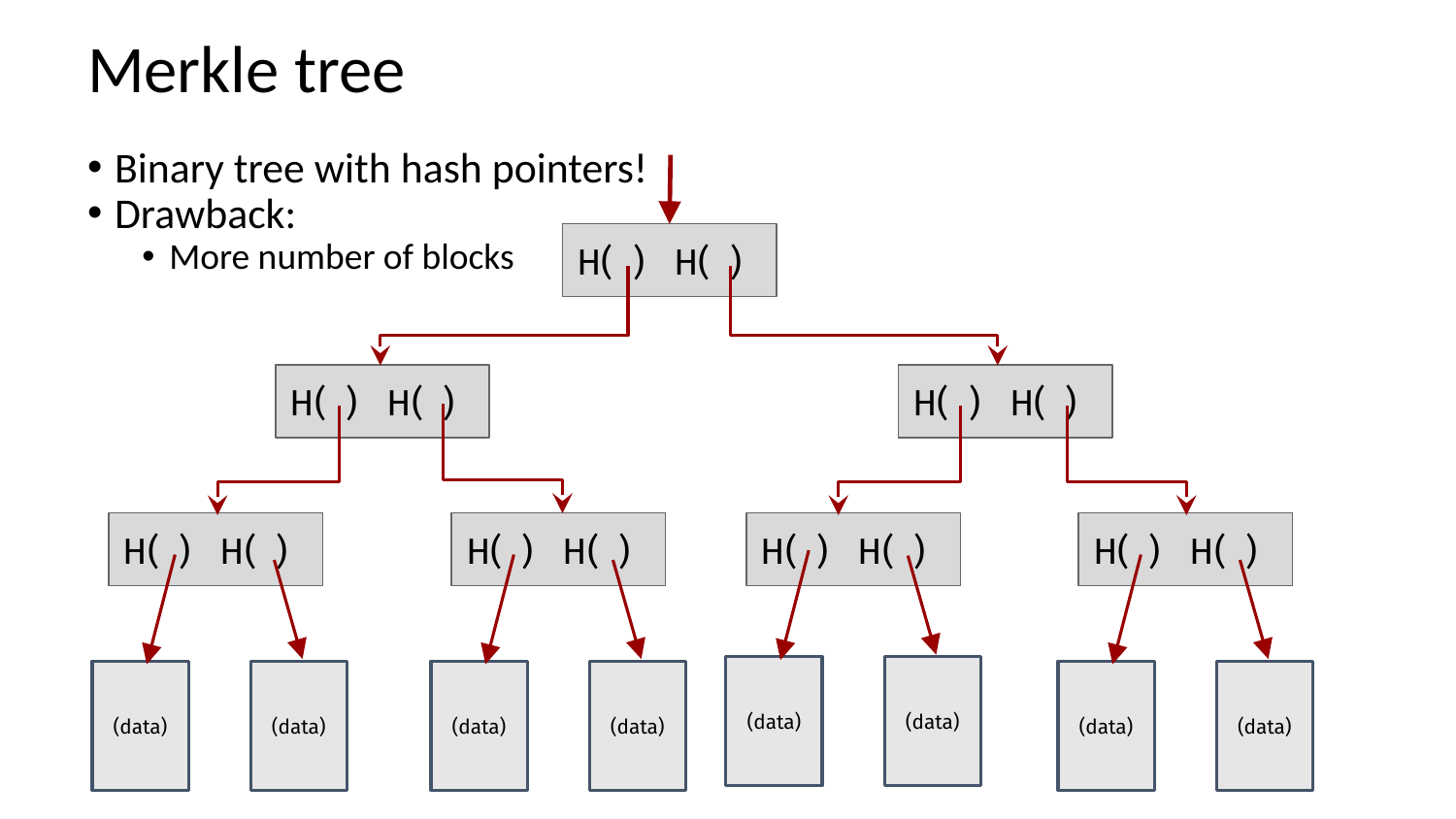

Merkle tree
Binary tree with hash pointers!
Drawback:
More number of blocks
H(  )   H(  )

H(  )   H(  )
H(  )   H(  )

H(  )   H(  )
H(  )   H(  )
H(  )   H(  )
H(  )   H(  )
(data)
(data)
(data)
(data)
(data)
(data)
(data)
(data)